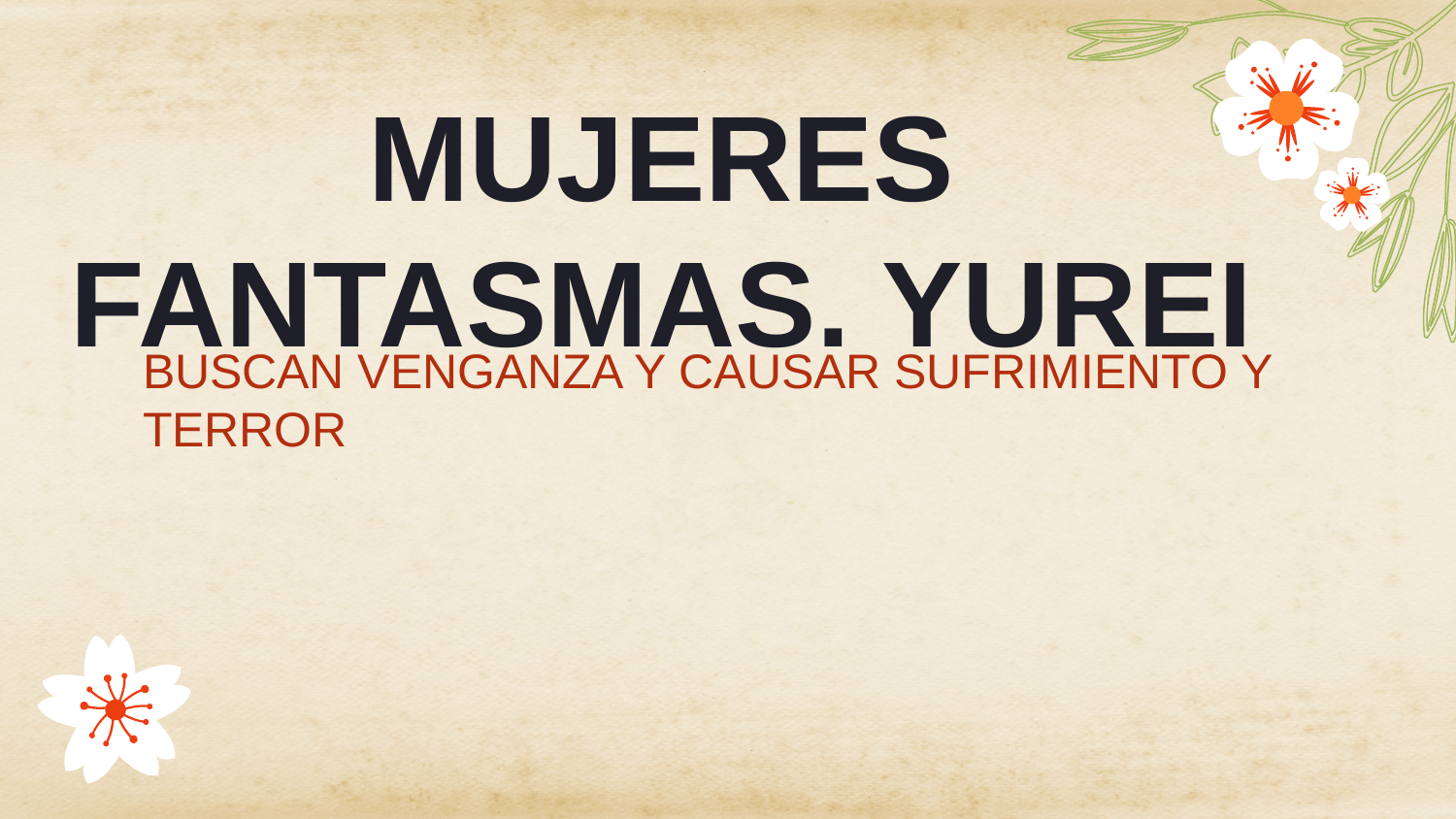

BUSCAN VENGANZA Y CAUSAR SUFRIMIENTO Y TERROR

MUJERES FANTASMAS. YUREI